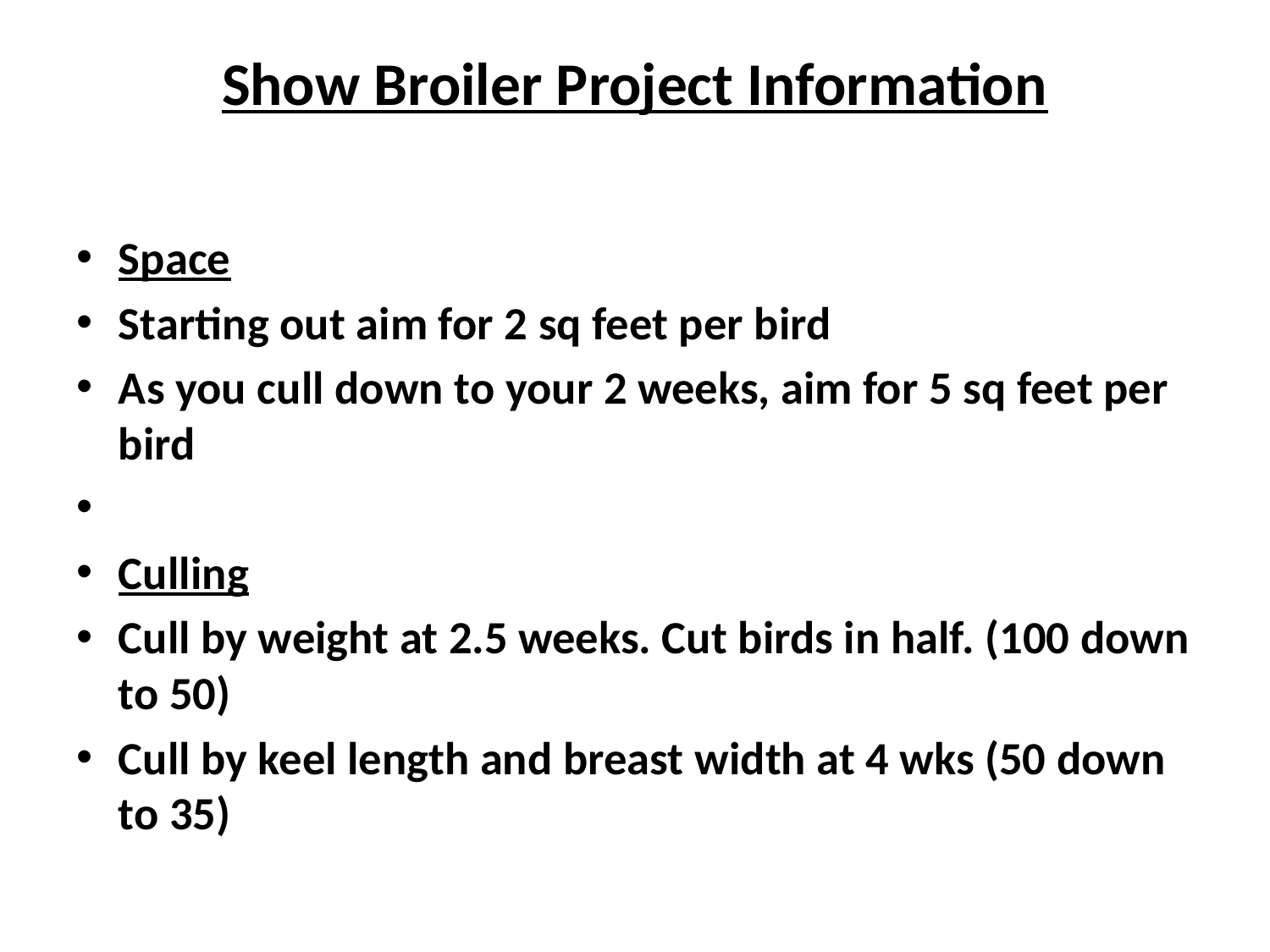

# Show Broiler Project Information
Space
Starting out aim for 2 sq feet per bird
As you cull down to your 2 weeks, aim for 5 sq feet per bird

Culling
Cull by weight at 2.5 weeks. Cut birds in half. (100 down to 50)
Cull by keel length and breast width at 4 wks (50 down to 35)